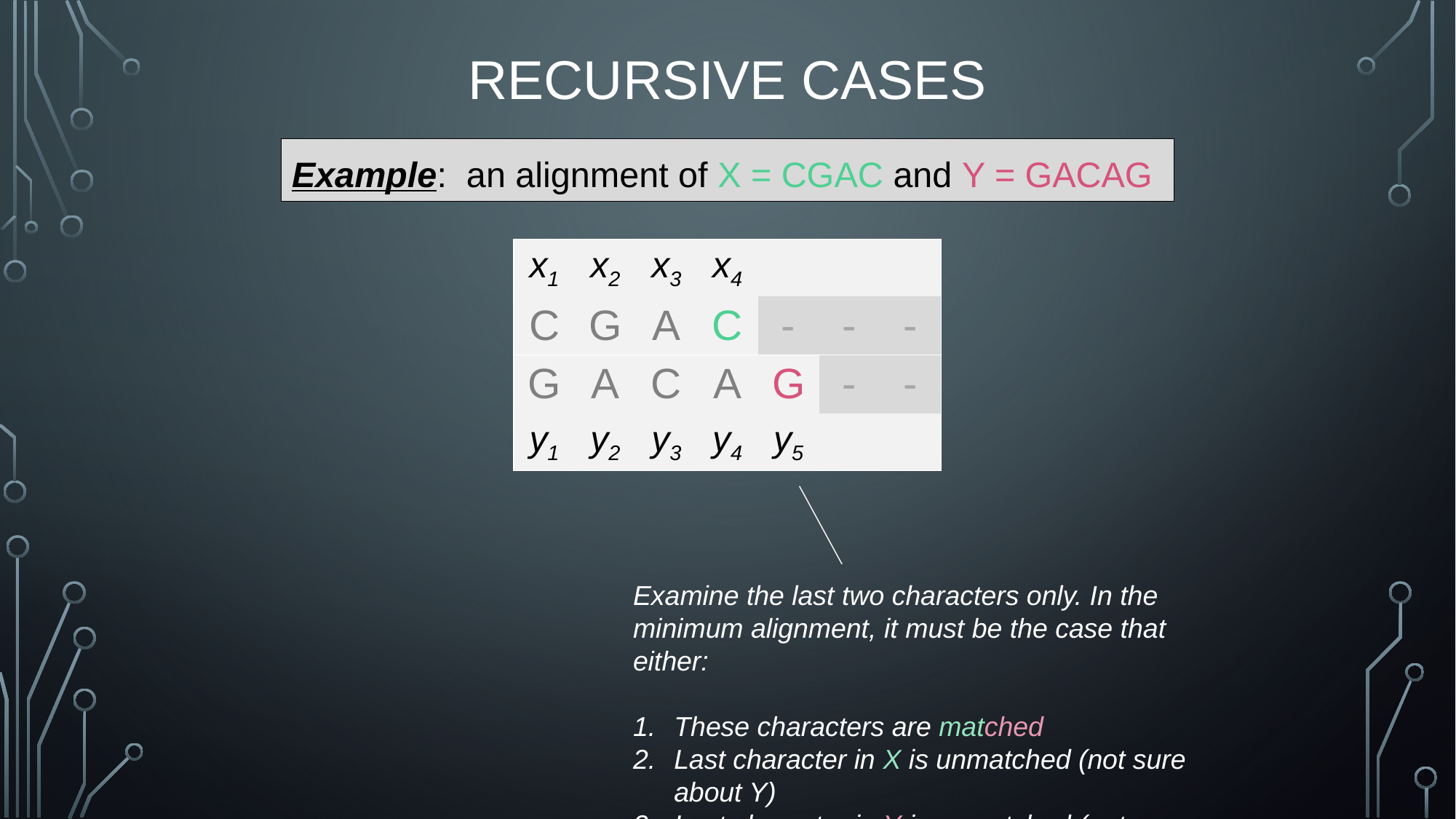

# Recursive Cases
Example:  an alignment of X = CGAC and Y = GACAG
| x1 | x2 | x3 | x4 |  |  |  |
| --- | --- | --- | --- | --- | --- | --- |
| C | G | A | C | - | - | - |
| G | A | C | A | G | - | - |
| y1 | y2 | y3 | y4 | y5 |  |  |
Examine the last two characters only. In the minimum alignment, it must be the case that either:

These characters are matched
Last character in X is unmatched (not sure about Y)
Last character in Y is unmatched (not sure about X)